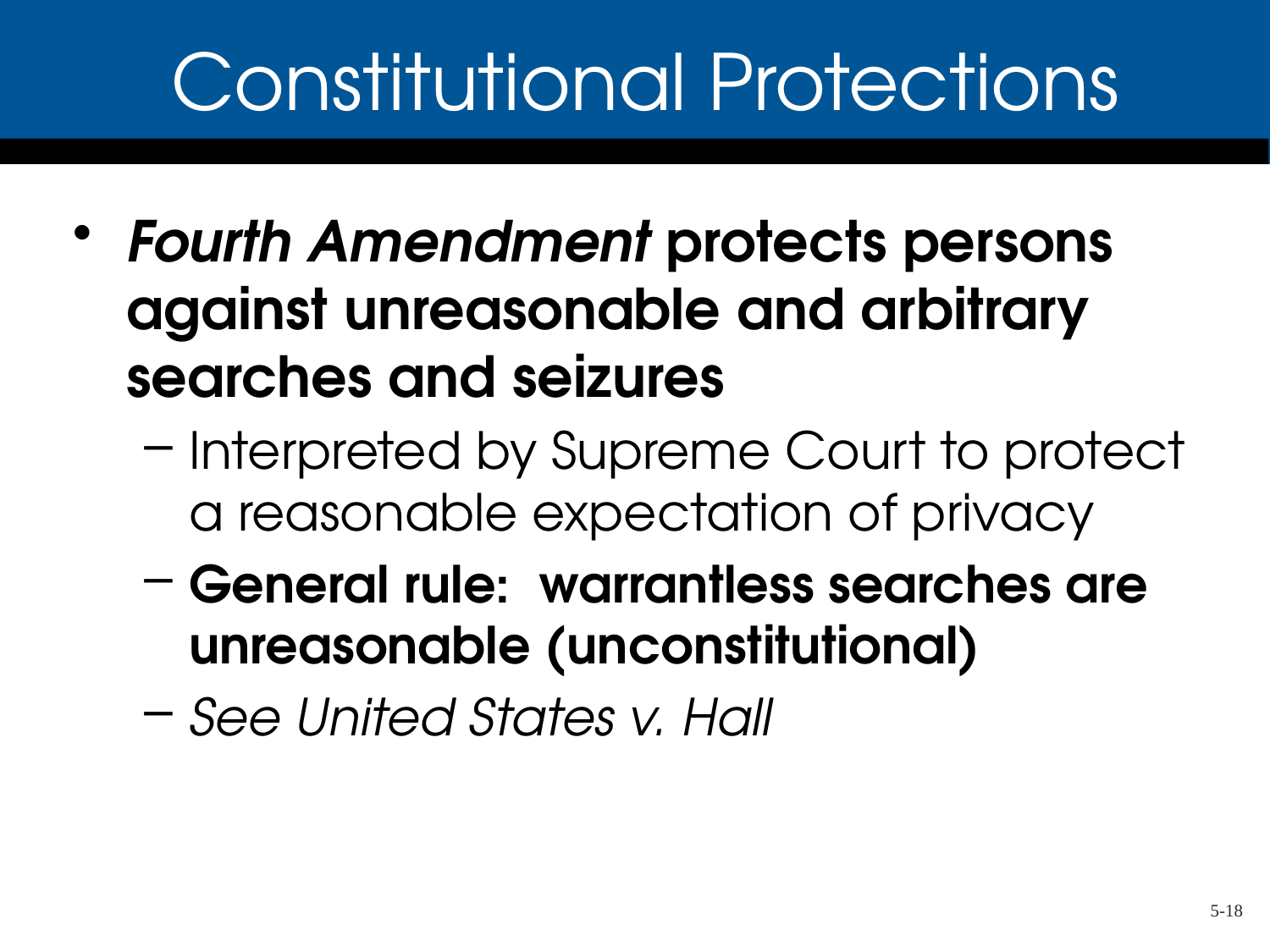

# Constitutional Protections
Fourth Amendment protects persons against unreasonable and arbitrary searches and seizures
Interpreted by Supreme Court to protect a reasonable expectation of privacy
General rule:  warrantless searches are unreasonable (unconstitutional)
See United States v. Hall